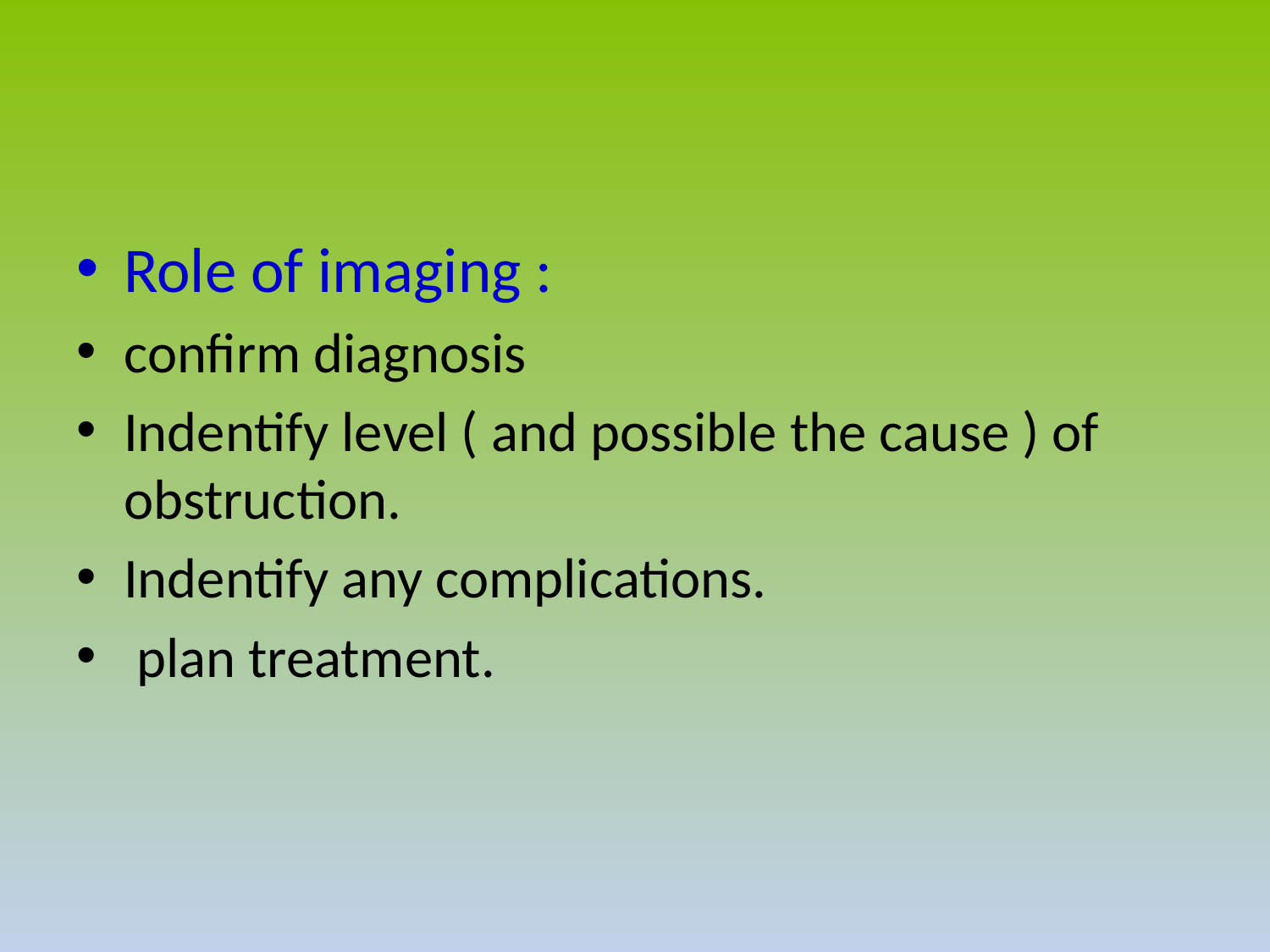

#
Role of imaging :
confirm diagnosis
Indentify level ( and possible the cause ) of obstruction.
Indentify any complications.
 plan treatment.